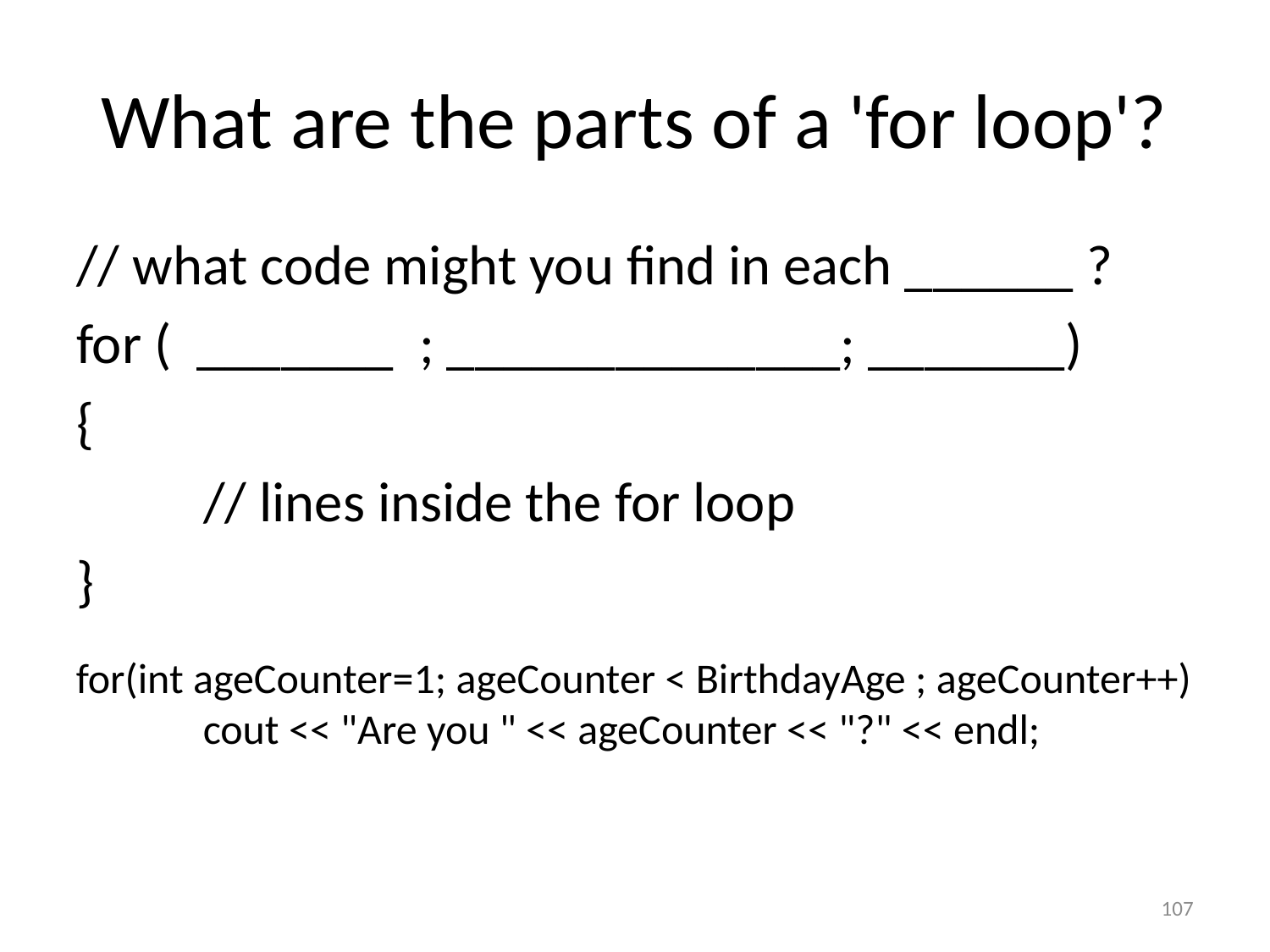

# What are the parts of a 'for loop'?
// what code might you find in each ______ ?
for (  _______  ; ______________; _______)
{
	// lines inside the for loop
}

for(int ageCounter=1; ageCounter < BirthdayAge ; ageCounter++)
	cout << "Are you " << ageCounter << "?" << endl;
107